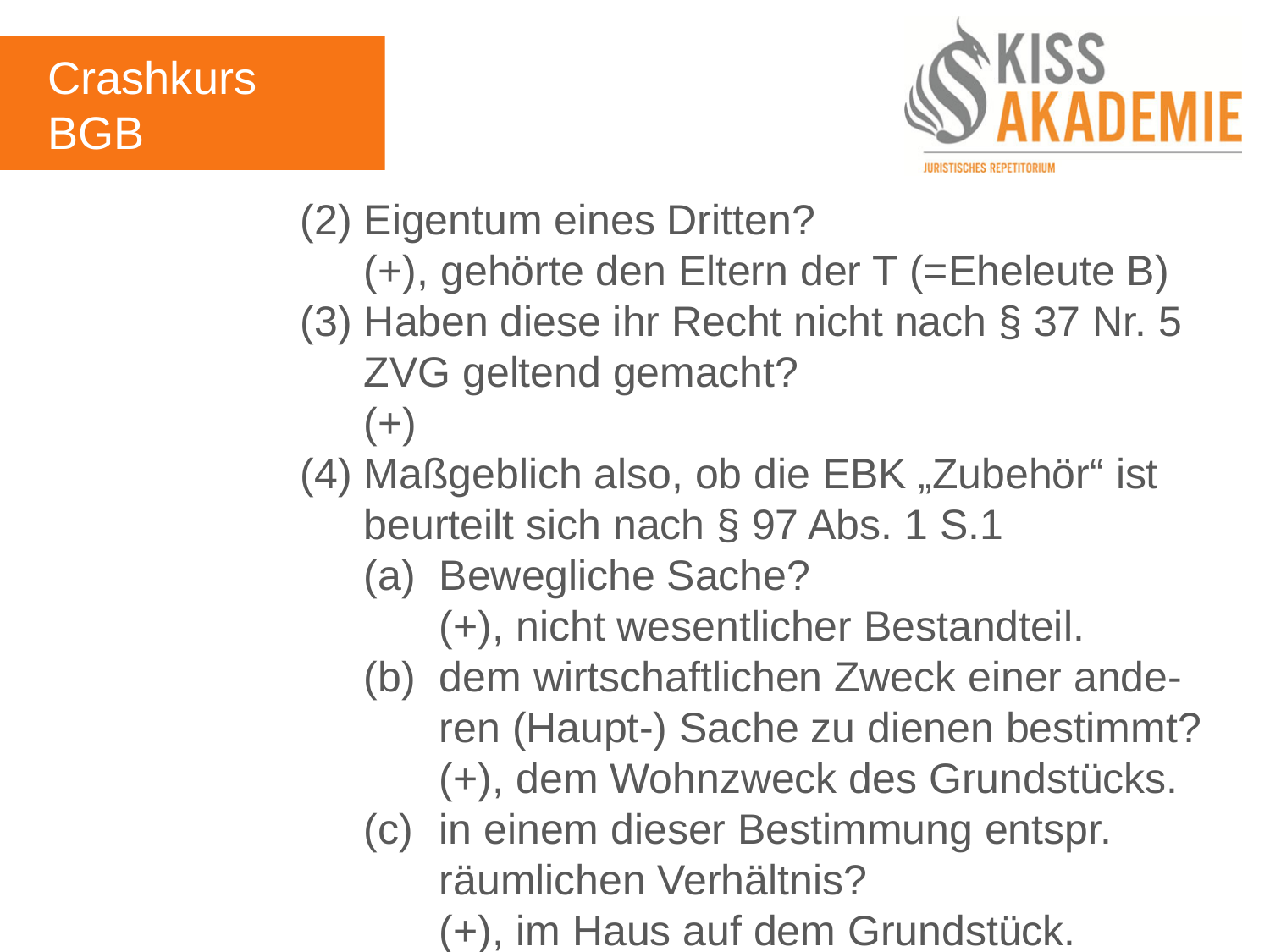

Crashkurs BGB
2. Tag
					(2)	Eigentum eines Dritten?
						(+), gehörte den Eltern der T (=Eheleute B)
					(3)	Haben diese ihr Recht nicht nach § 37 Nr. 5						ZVG geltend gemacht?
						(+)
					(4)	Maßgeblich also, ob die EBK „Zubehör“ ist
						beurteilt sich nach § 97 Abs. 1 S.1
						(a)	Bewegliche Sache?
							(+), nicht wesentlicher Bestandteil.
						(b)	dem wirtschaftlichen Zweck einer ande-							ren (Haupt-) Sache zu dienen bestimmt?
							(+), dem Wohnzweck des Grundstücks.
						(c)	in einem dieser Bestimmung entspr.								räumlichen Verhältnis?
							(+), im Haus auf dem Grundstück.